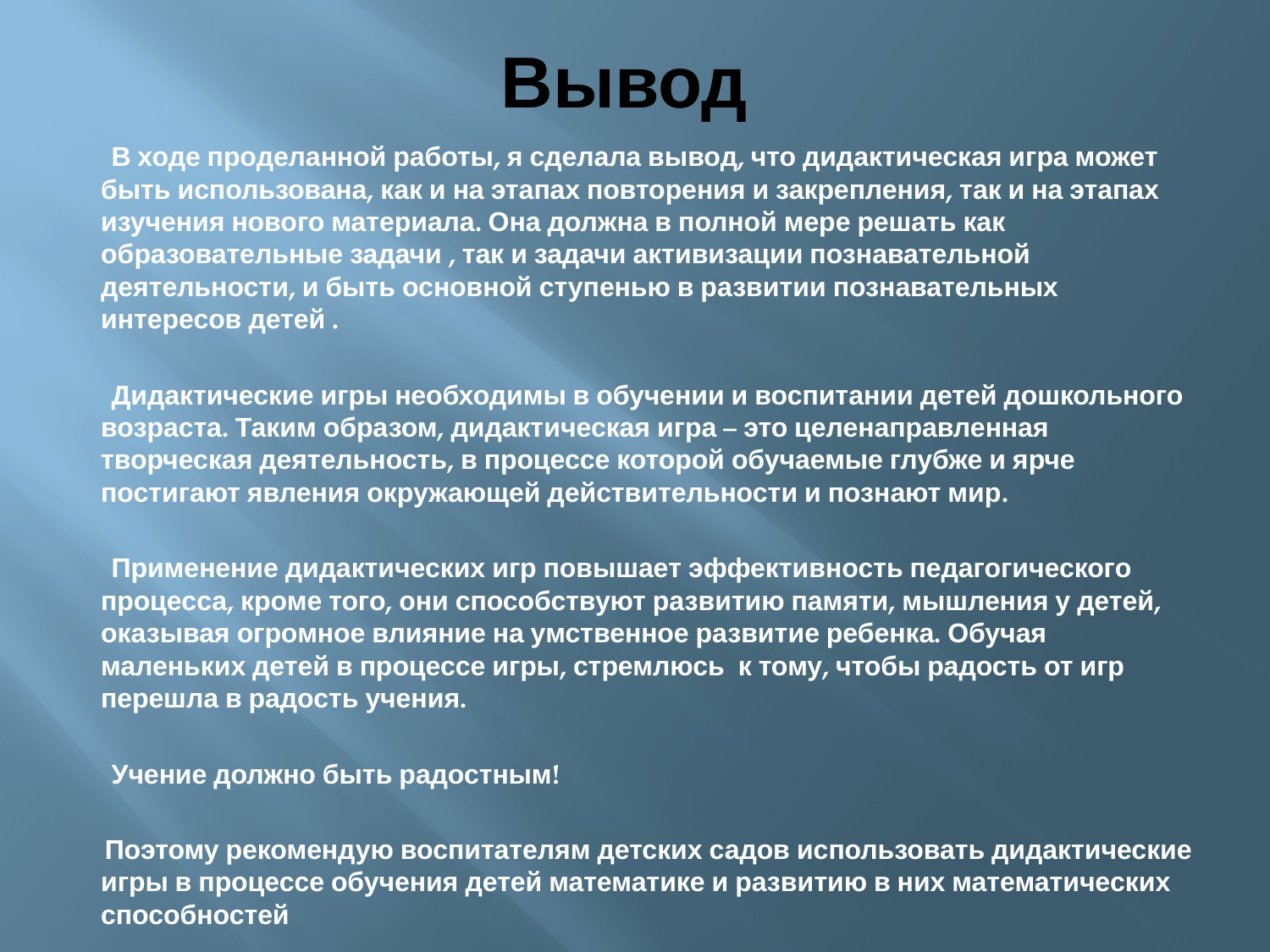

# Вывод

         В ходе проделанной работы, я сделала вывод, что дидактическая игра может быть использована, как и на этапах повторения и закрепления, так и на этапах изучения нового материала. Она должна в полной мере решать как образовательные задачи , так и задачи активизации познавательной деятельности, и быть основной ступенью в развитии познавательных интересов детей .

         Дидактические игры необходимы в обучении и воспитании детей дошкольного возраста. Таким образом, дидактическая игра – это целенаправленная творческая деятельность, в процессе которой обучаемые глубже и ярче постигают явления окружающей действительности и познают мир.

         Применение дидактических игр повышает эффективность педагогического процесса, кроме того, они способствуют развитию памяти, мышления у детей, оказывая огромное влияние на умственное развитие ребенка. Обучая маленьких детей в процессе игры, стремлюсь  к тому, чтобы радость от игр перешла в радость учения.

         Учение должно быть радостным!

        Поэтому рекомендую воспитателям детских садов использовать дидактические игры в процессе обучения детей математике и развитию в них математических способностей